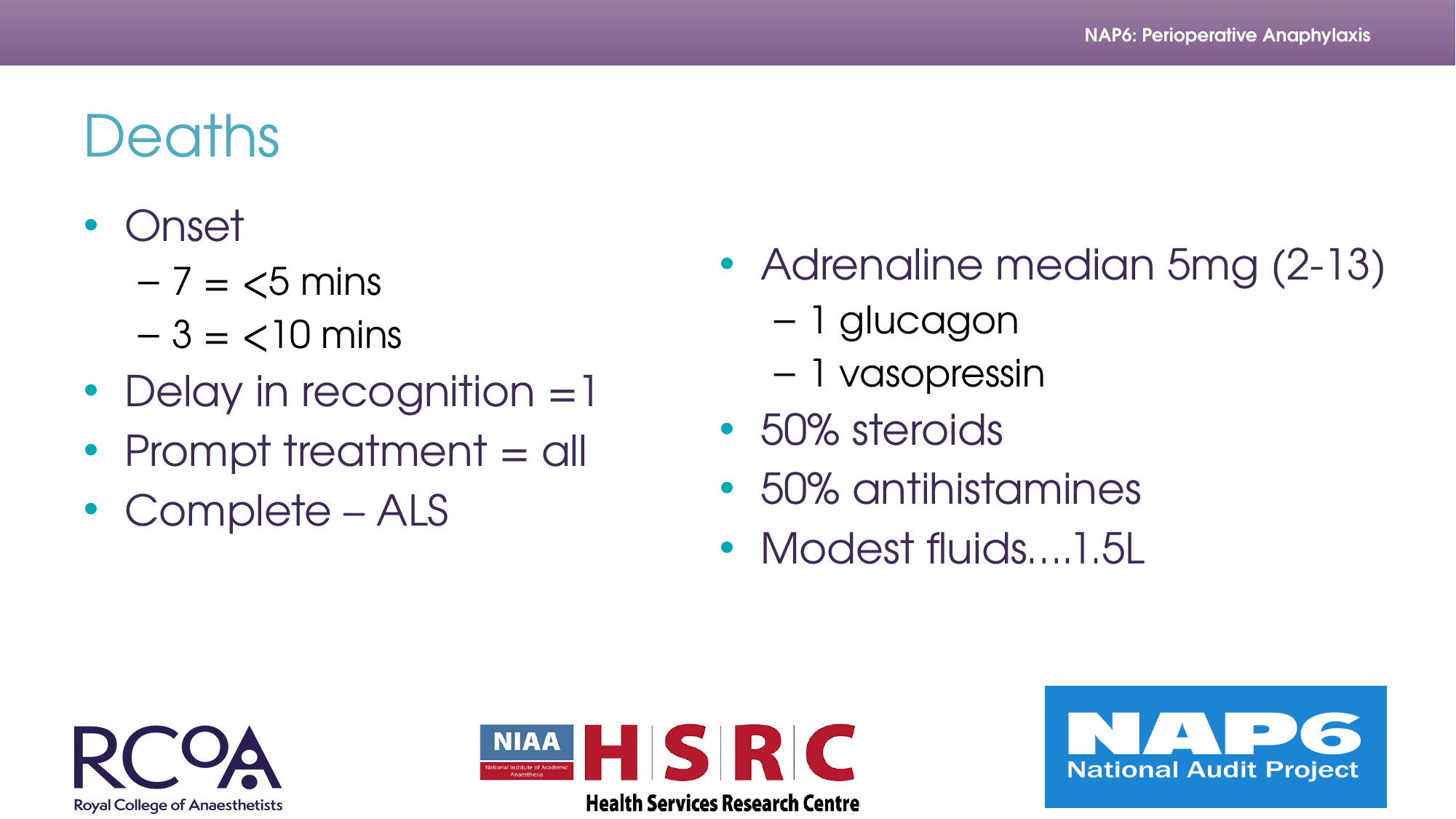

# Deaths
Onset
7 = <5 mins
3 = <10 mins
Delay in recognition =1
Prompt treatment = all
Complete – ALS

Adrenaline median 5mg (2-13)
1 glucagon
1 vasopressin
50% steroids
50% antihistamines
Modest fluids….1.5L